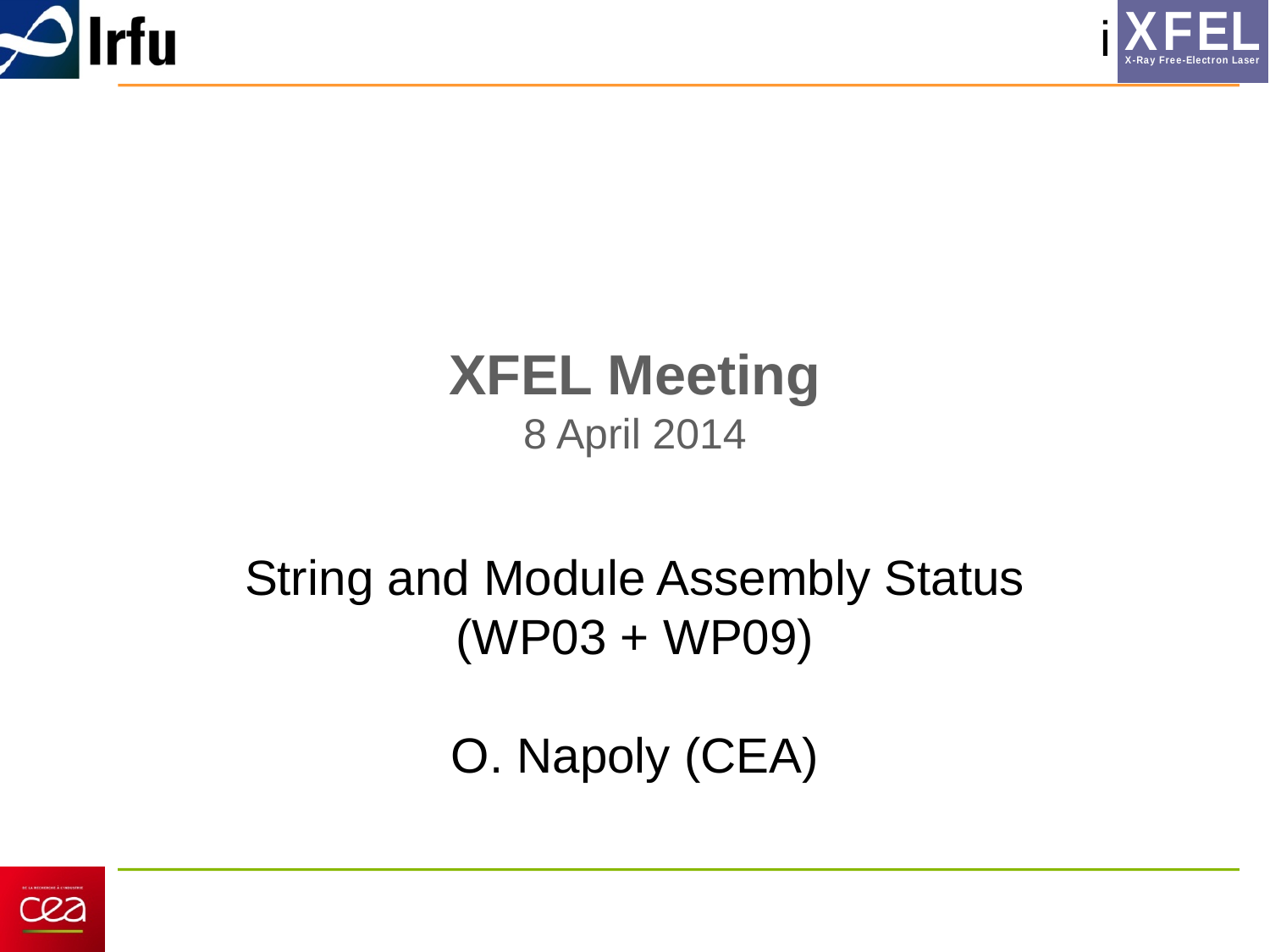

# XFEL Meeting 8 April 2014
String and Module Assembly Status
(WP03 + WP09)

O. Napoly (CEA)